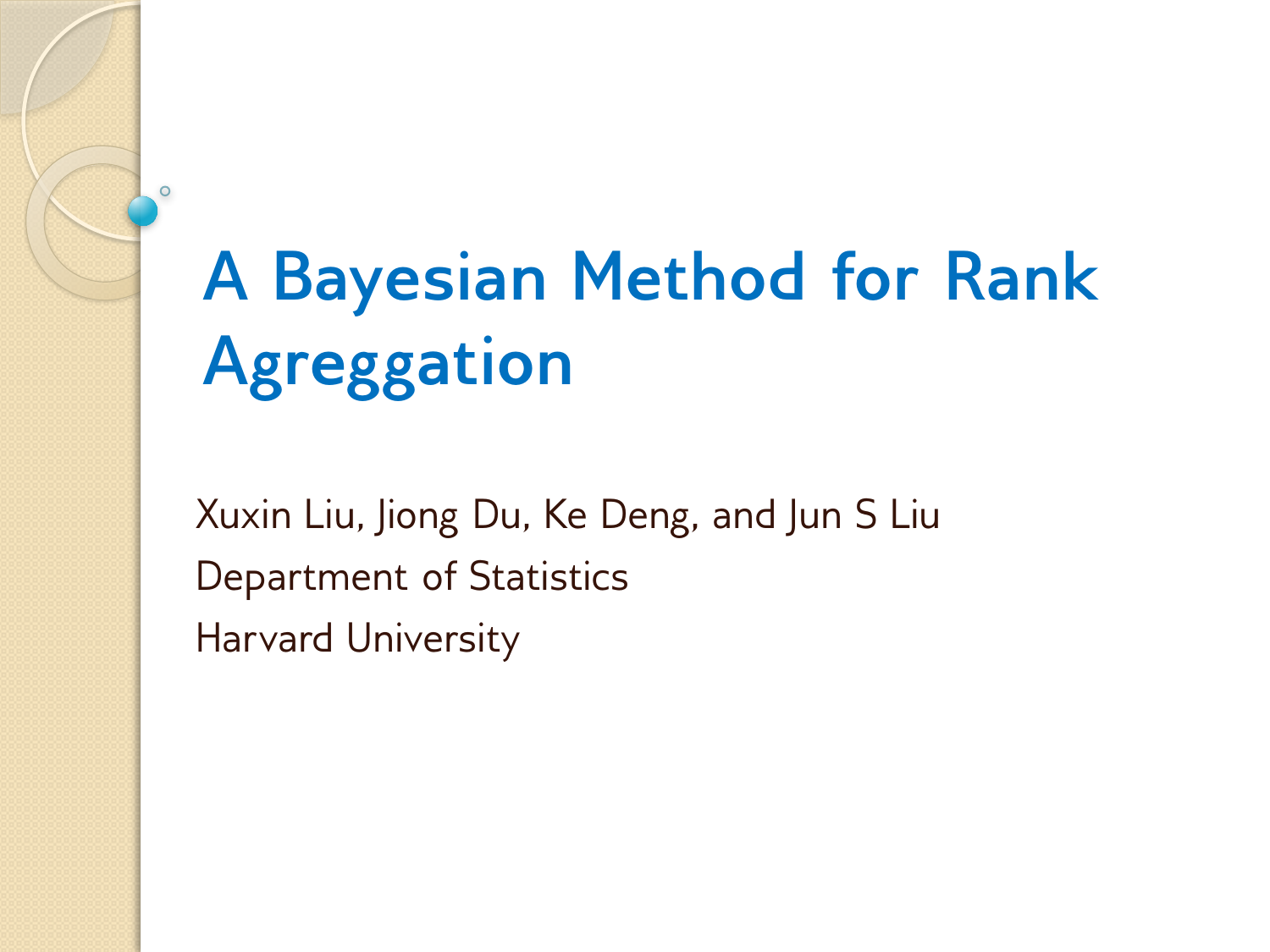

# A Bayesian Method for Rank Agreggation
Xuxin Liu, Jiong Du, Ke Deng, and Jun S Liu
Department of Statistics
Harvard University